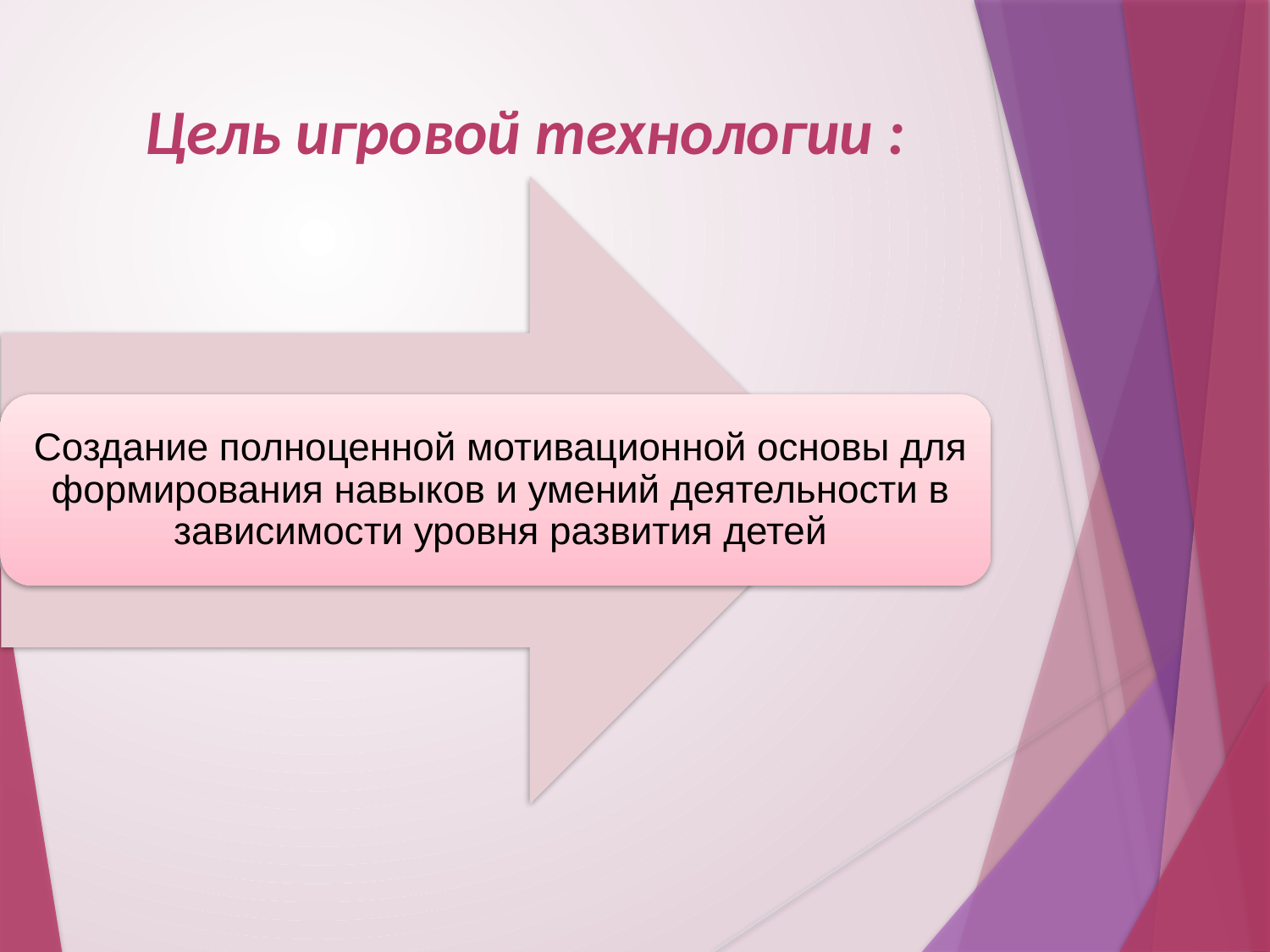

# Цель игровой технологии :
Создание полноценной мотивационной основы для формирования навыков и умений деятельности в зависимости уровня развития детей